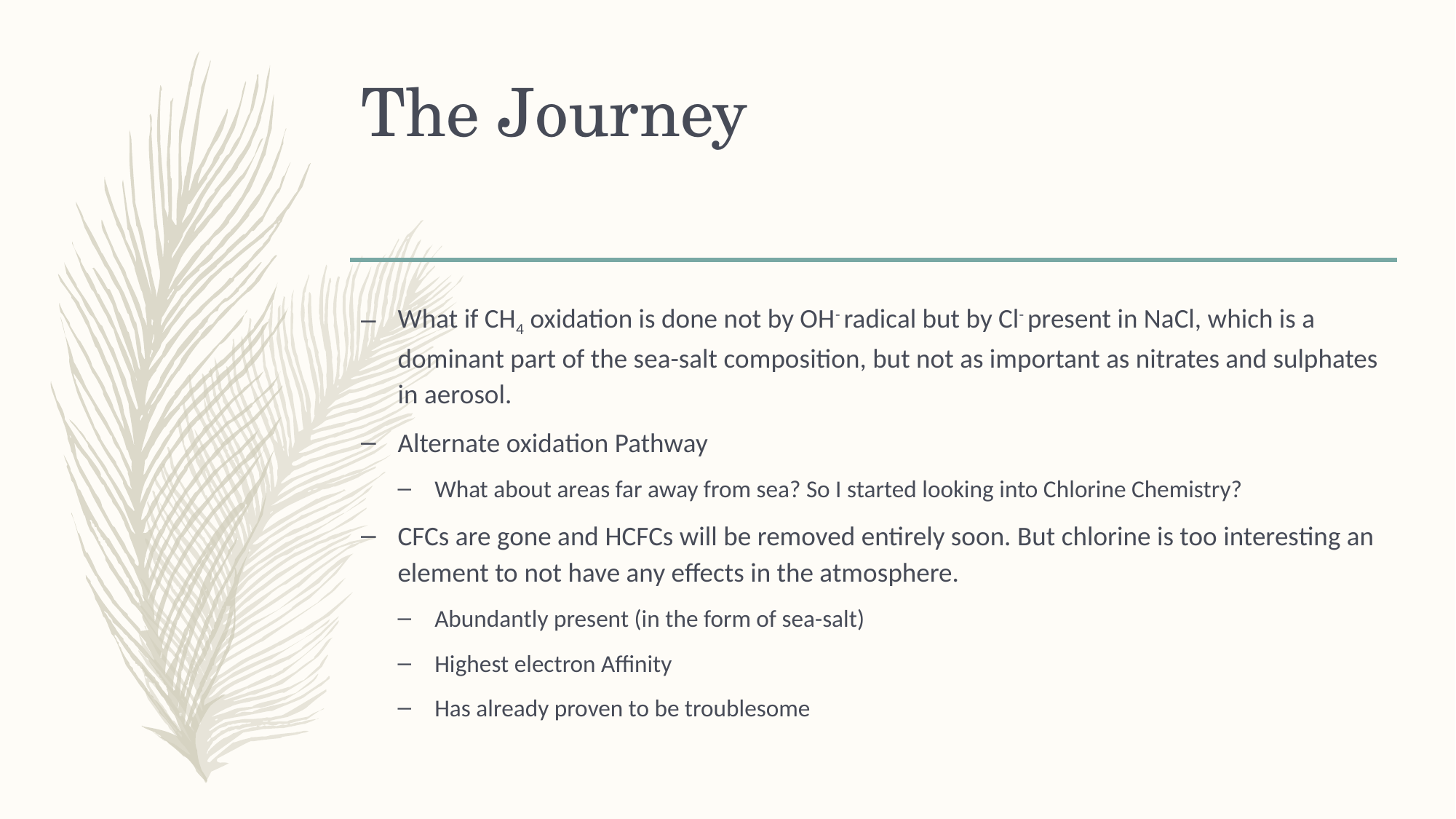

# The Journey
What if CH4 oxidation is done not by OH- radical but by Cl- present in NaCl, which is a dominant part of the sea-salt composition, but not as important as nitrates and sulphates in aerosol.
Alternate oxidation Pathway
What about areas far away from sea? So I started looking into Chlorine Chemistry?
CFCs are gone and HCFCs will be removed entirely soon. But chlorine is too interesting an element to not have any effects in the atmosphere.
Abundantly present (in the form of sea-salt)
Highest electron Affinity
Has already proven to be troublesome